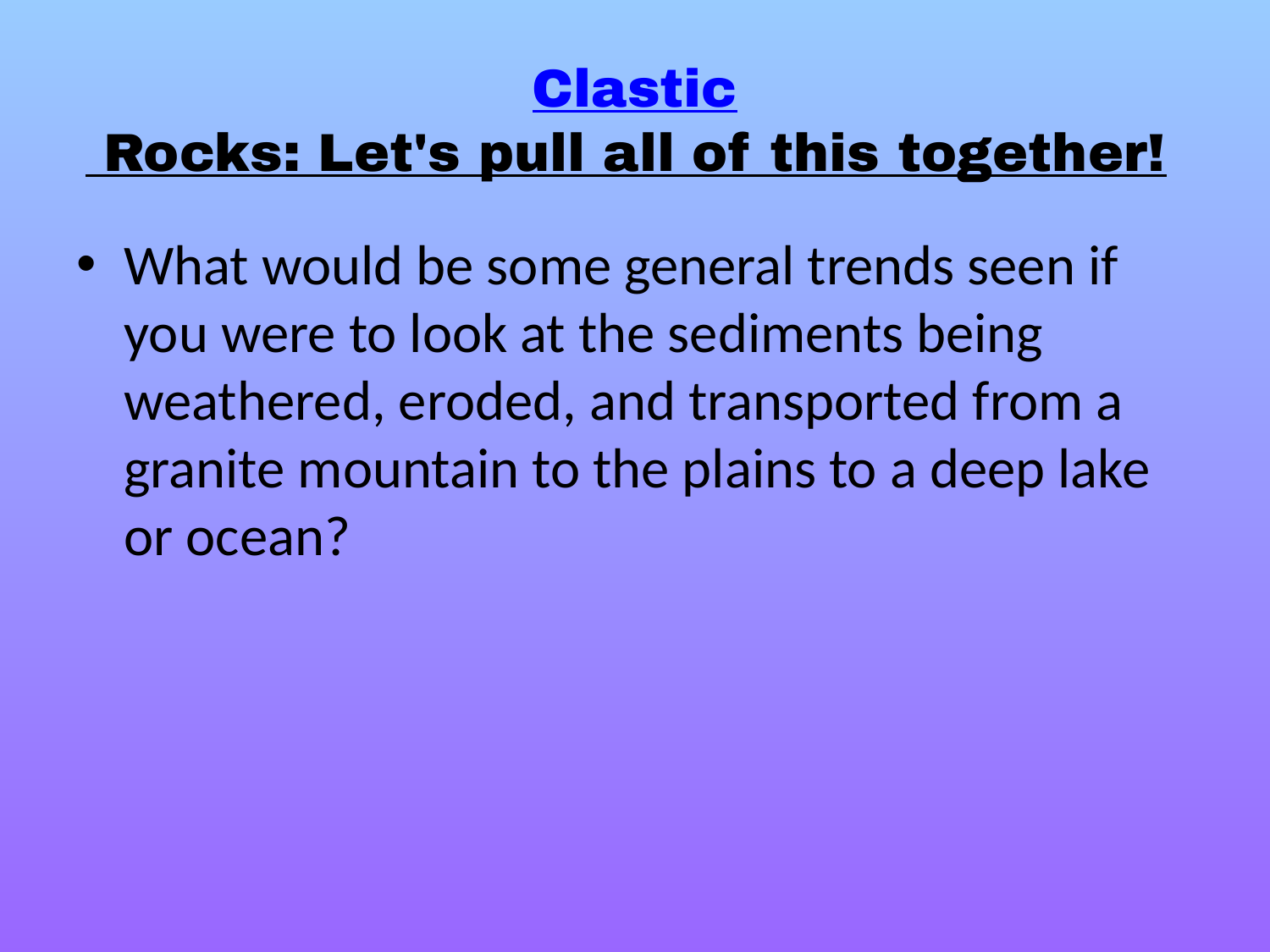

# Clastic Rocks: Let's pull all of this together!
What would be some general trends seen if you were to look at the sediments being weathered, eroded, and transported from a granite mountain to the plains to a deep lake or ocean?